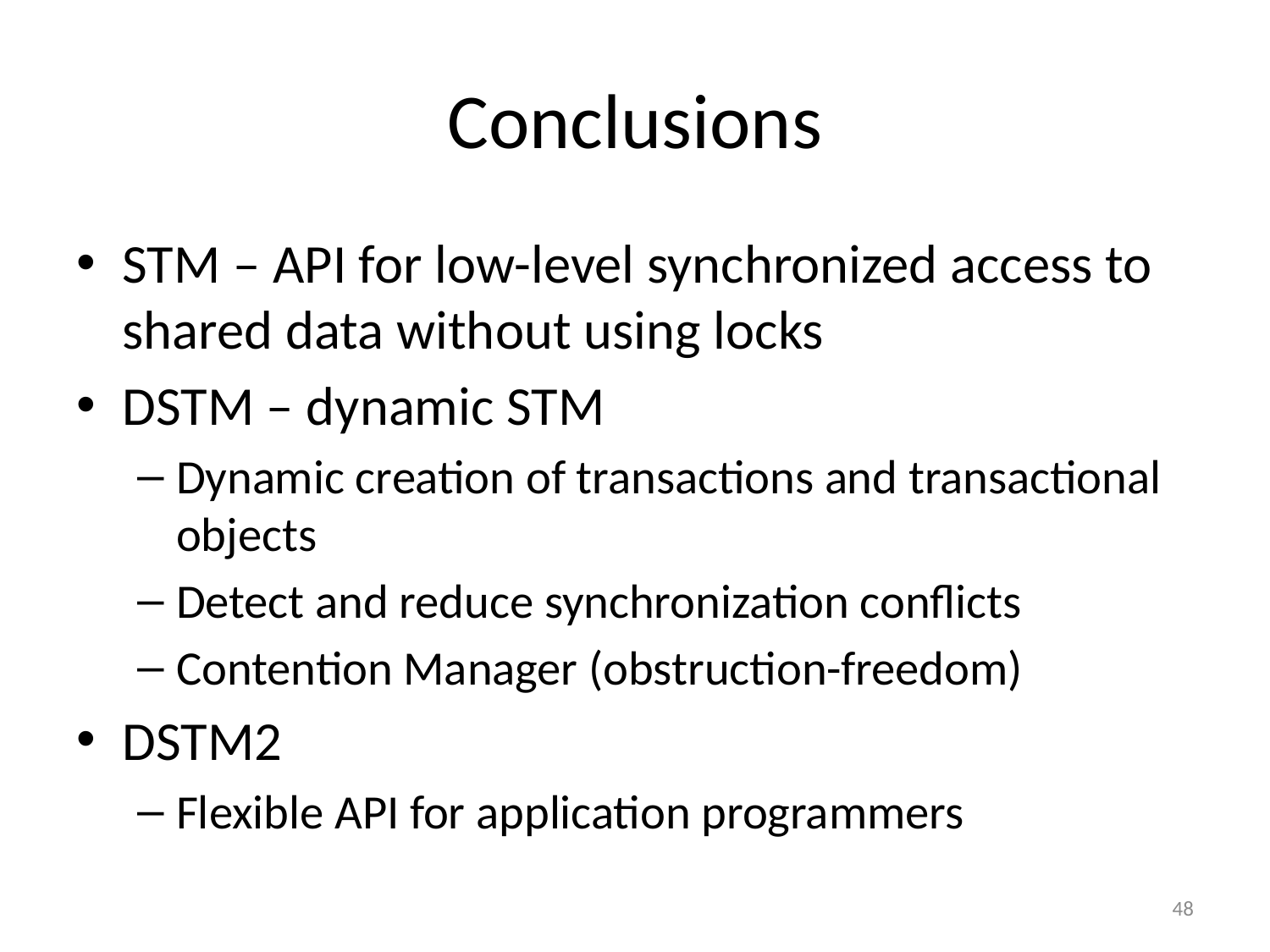

# Conclusions
STM – API for low-level synchronized access to shared data without using locks
DSTM – dynamic STM
Dynamic creation of transactions and transactional objects
Detect and reduce synchronization conflicts
Contention Manager (obstruction-freedom)
DSTM2
Flexible API for application programmers

48